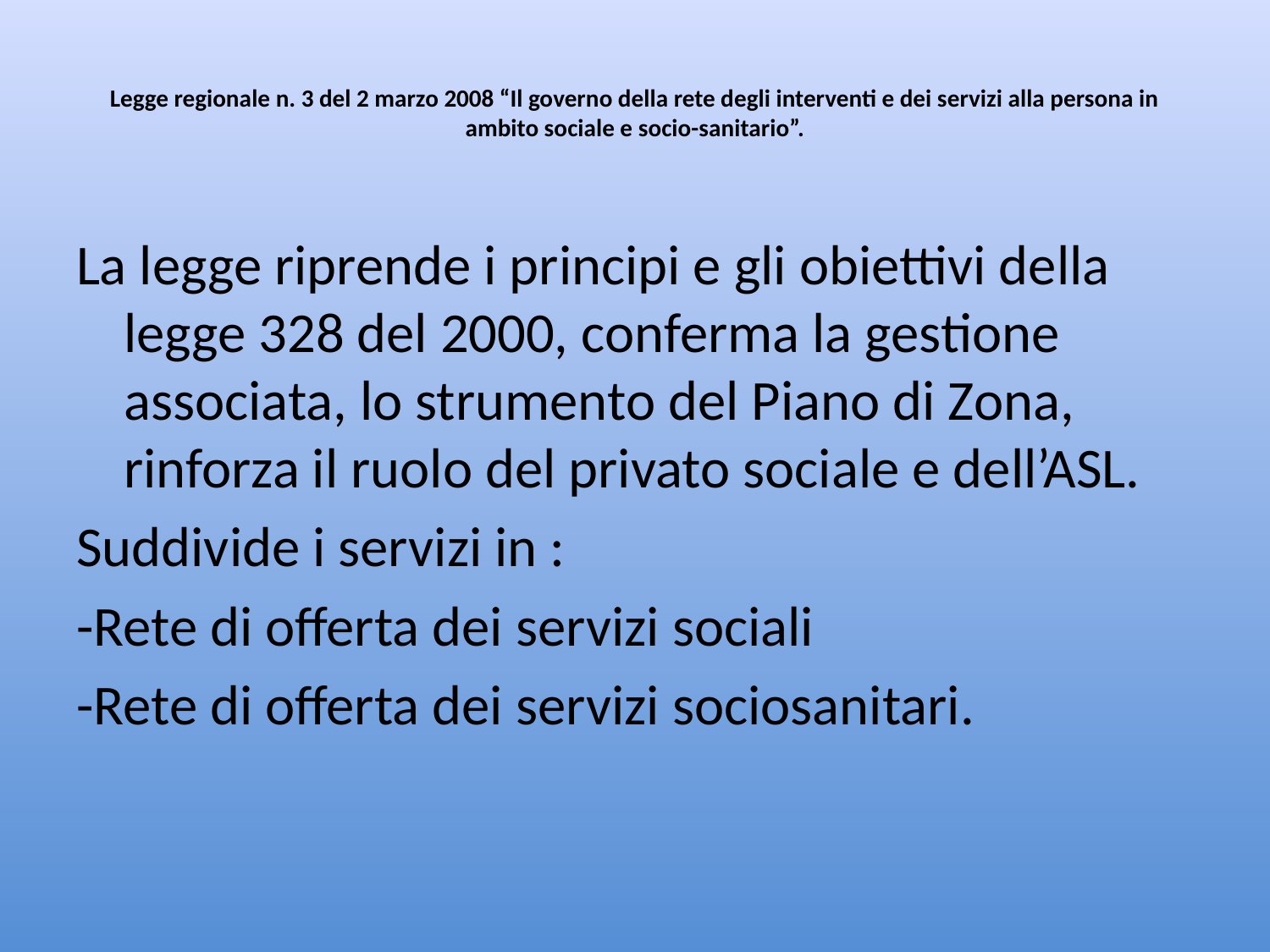

# Legge regionale n. 3 del 2 marzo 2008 “Il governo della rete degli interventi e dei servizi alla persona in ambito sociale e socio-sanitario”.
La legge riprende i principi e gli obiettivi della legge 328 del 2000, conferma la gestione associata, lo strumento del Piano di Zona, rinforza il ruolo del privato sociale e dell’ASL.
Suddivide i servizi in :
-Rete di offerta dei servizi sociali
-Rete di offerta dei servizi sociosanitari.